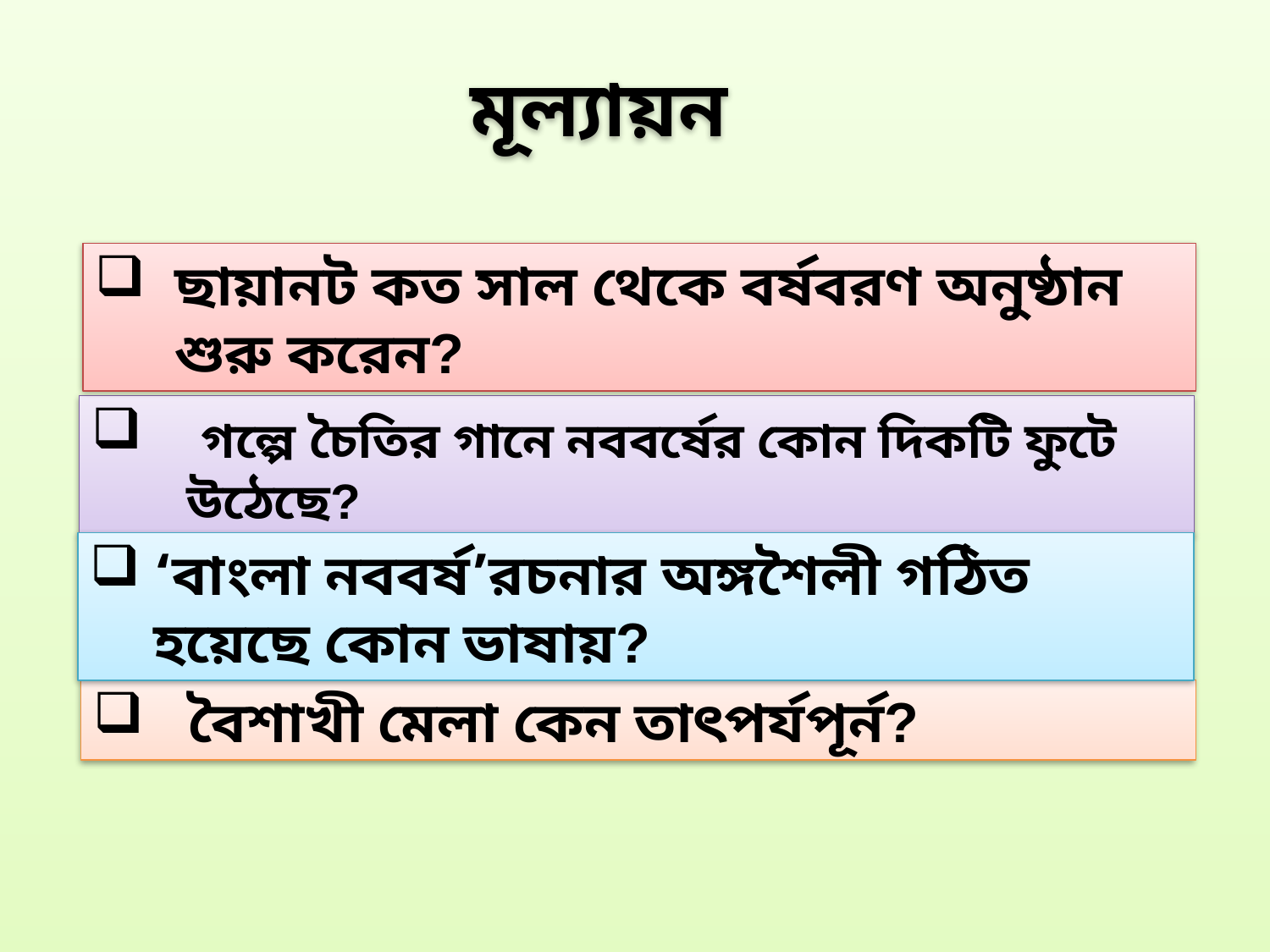

মূল্যায়ন
ছায়ানট কত সাল থেকে বর্ষবরণ অনুষ্ঠান শুরু করেন?
 গল্পে চৈতির গানে নববর্ষের কোন দিকটি ফুটে উঠেছে?
‘বাংলা নববর্ষ’রচনার অঙ্গশৈলী গঠিত হয়েছে কোন ভাষায়?
বৈশাখী মেলা কেন তাৎপর্যপূর্ন?